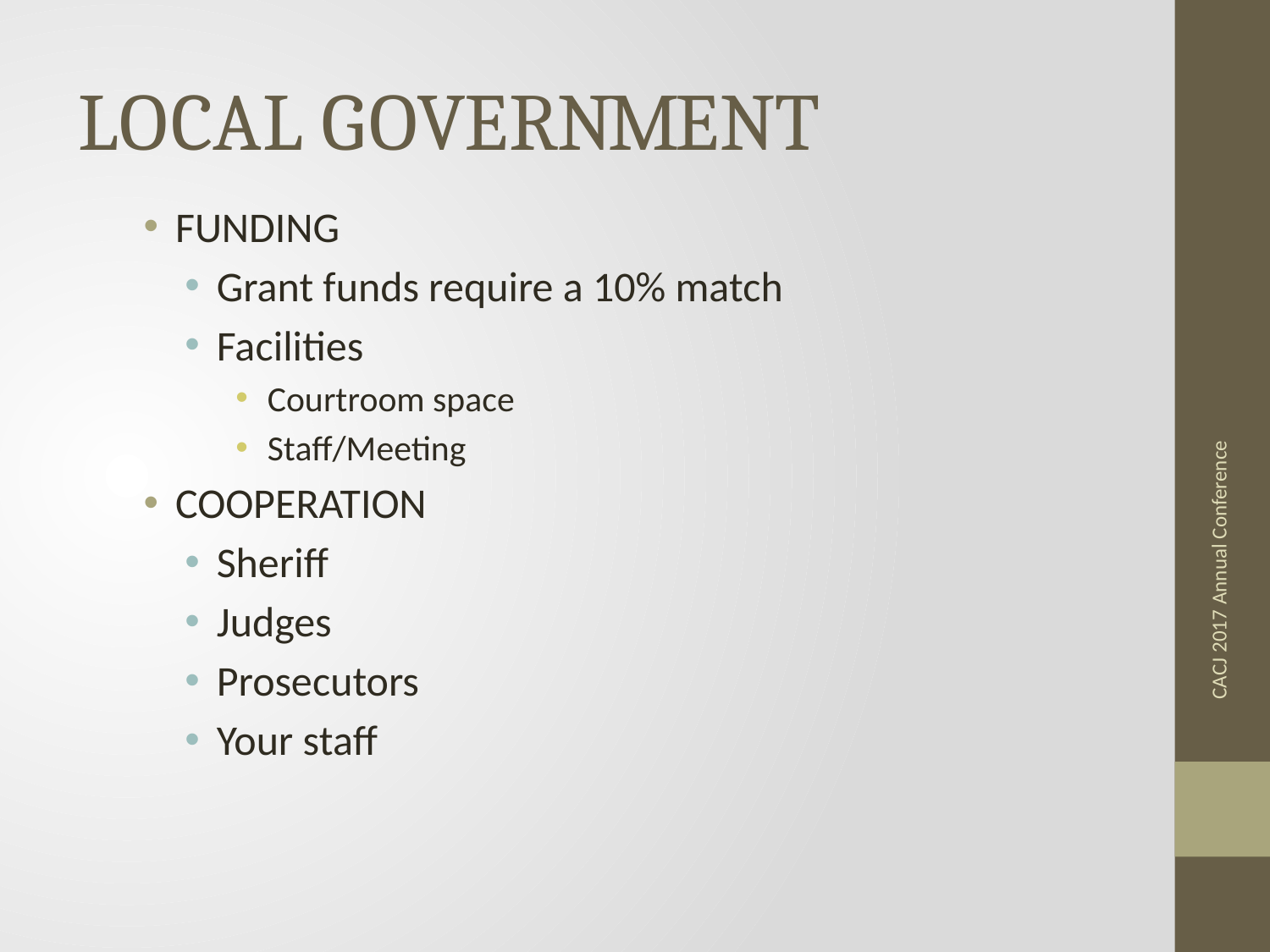

# LOCAL GOVERNMENT
FUNDING
Grant funds require a 10% match
Facilities
Courtroom space
Staff/Meeting
COOPERATION
Sheriff
Judges
Prosecutors
Your staff

CACJ 2017 Annual Conference